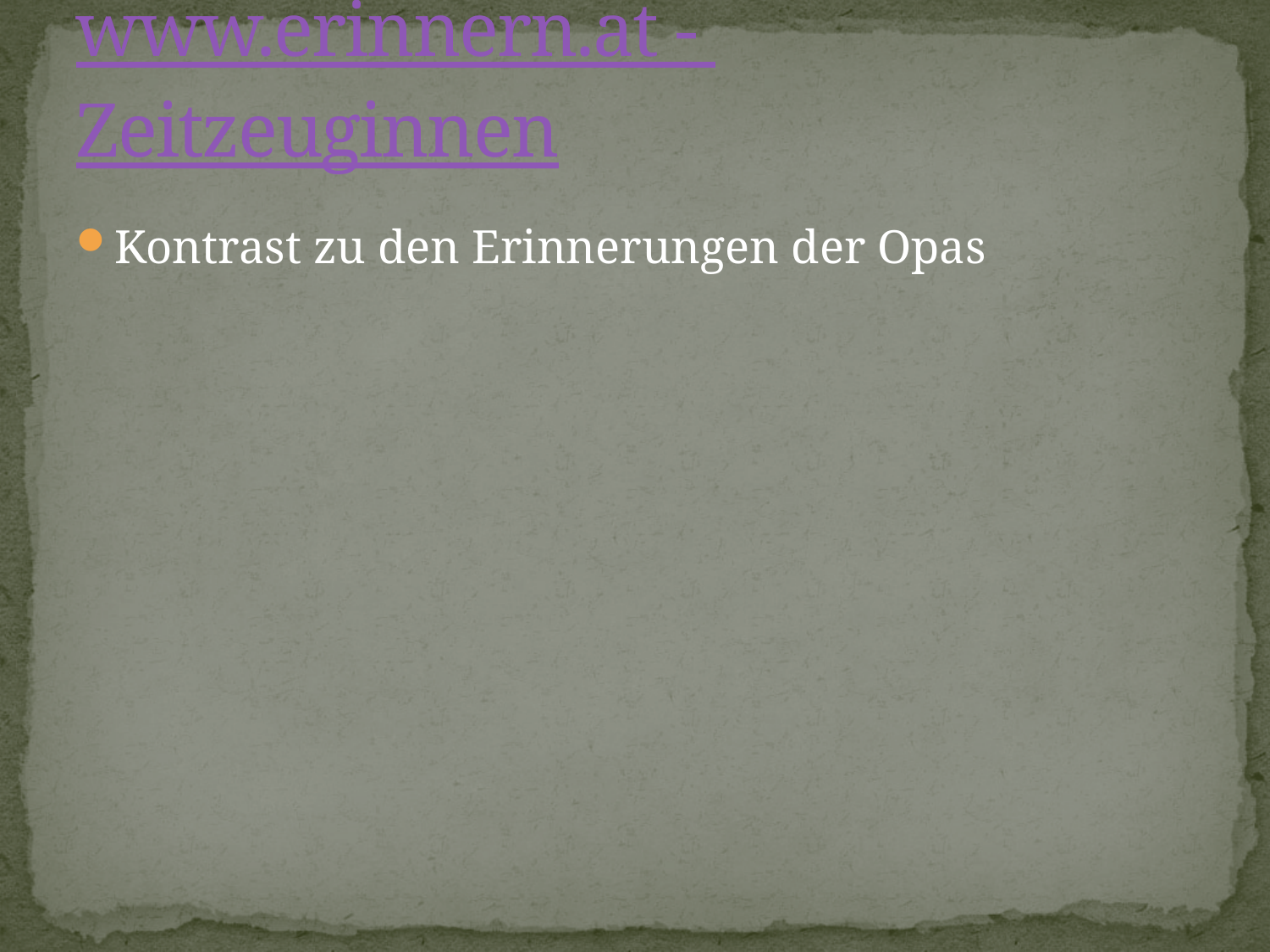

# www.erinnern.at - Zeitzeuginnen
Kontrast zu den Erinnerungen der Opas